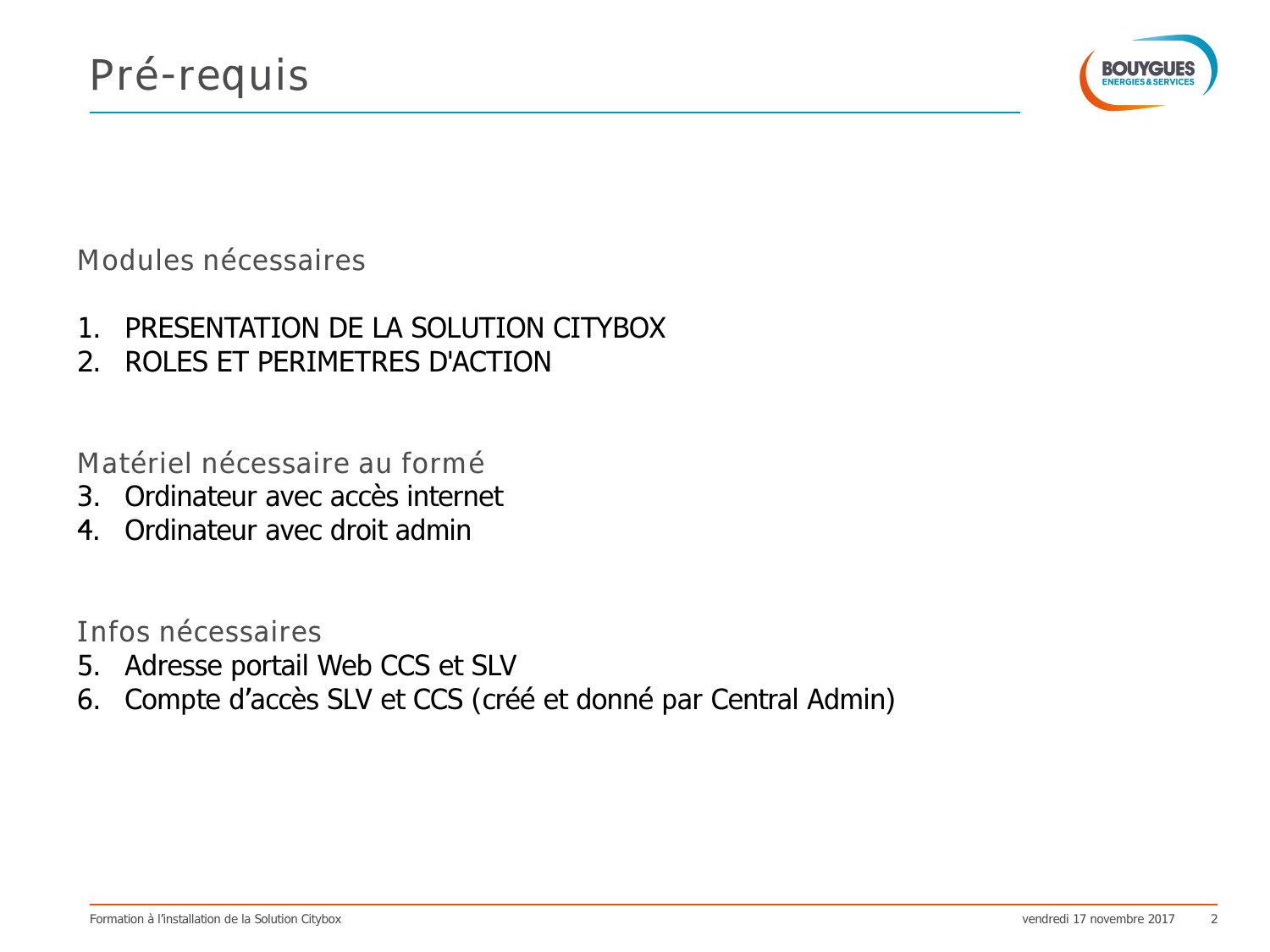

# Pré-requis
Modules nécessaires

PRESENTATION DE LA SOLUTION CITYBOX
ROLES ET PERIMETRES D'ACTION

Matériel nécessaire au formé
Ordinateur avec accès internet
Ordinateur avec droit admin

Infos nécessaires
Adresse portail Web CCS et SLV
Compte d’accès SLV et CCS (créé et donné par Central Admin)

Formation à l’installation de la Solution Citybox
vendredi 17 novembre 2017
2